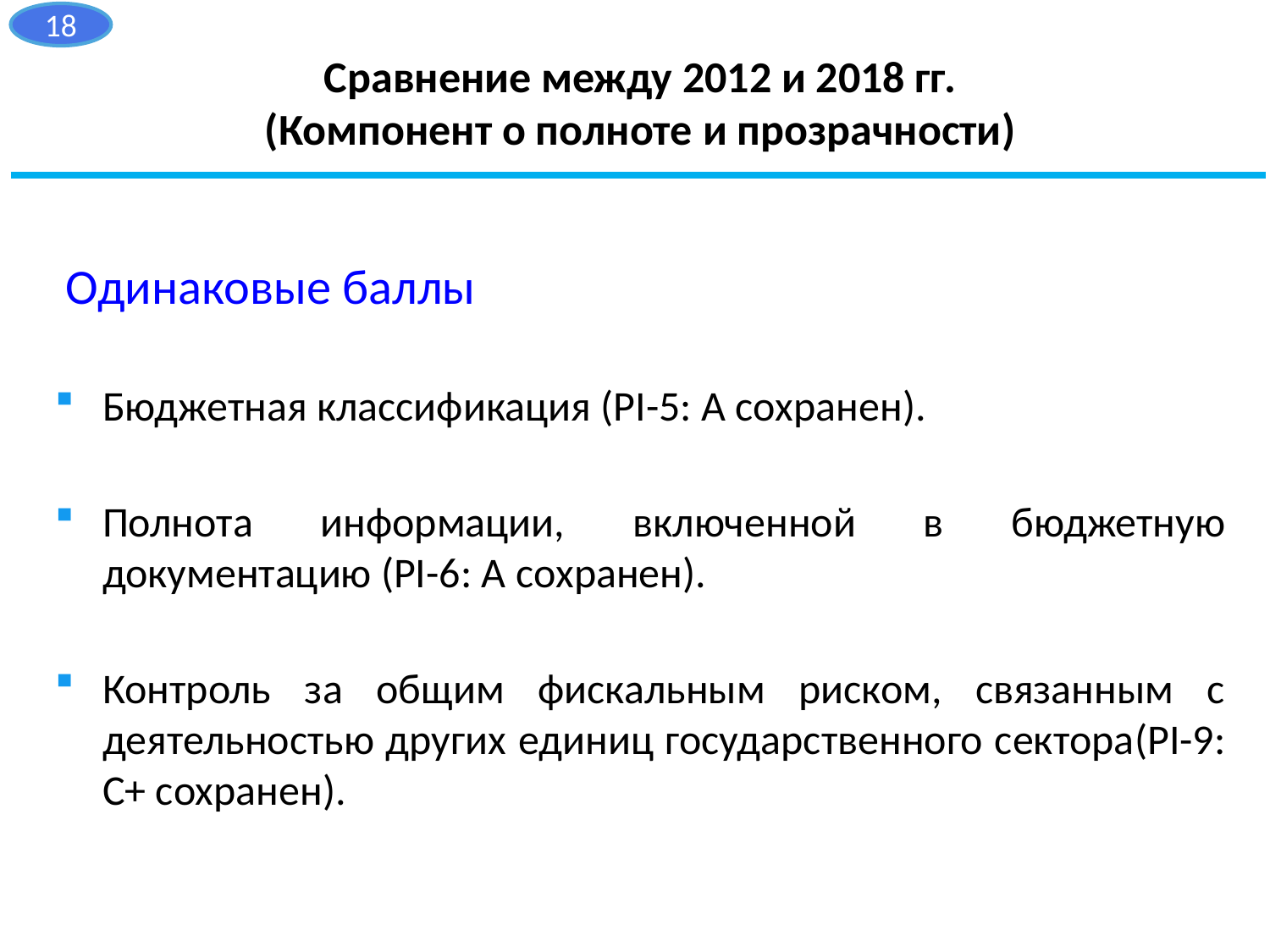

18
Сравнение между 2012 и 2018 гг.
(Компонент о полноте и прозрачности)

 Одинаковые баллы

Бюджетная классификация (PI-5: A сохранен).

Полнота информации, включенной в бюджетную документацию (PI-6: A сохранен).

Контроль за общим фискальным риском, связанным с деятельностью других единиц государственного сектора(PI-9: C+ сохранен).